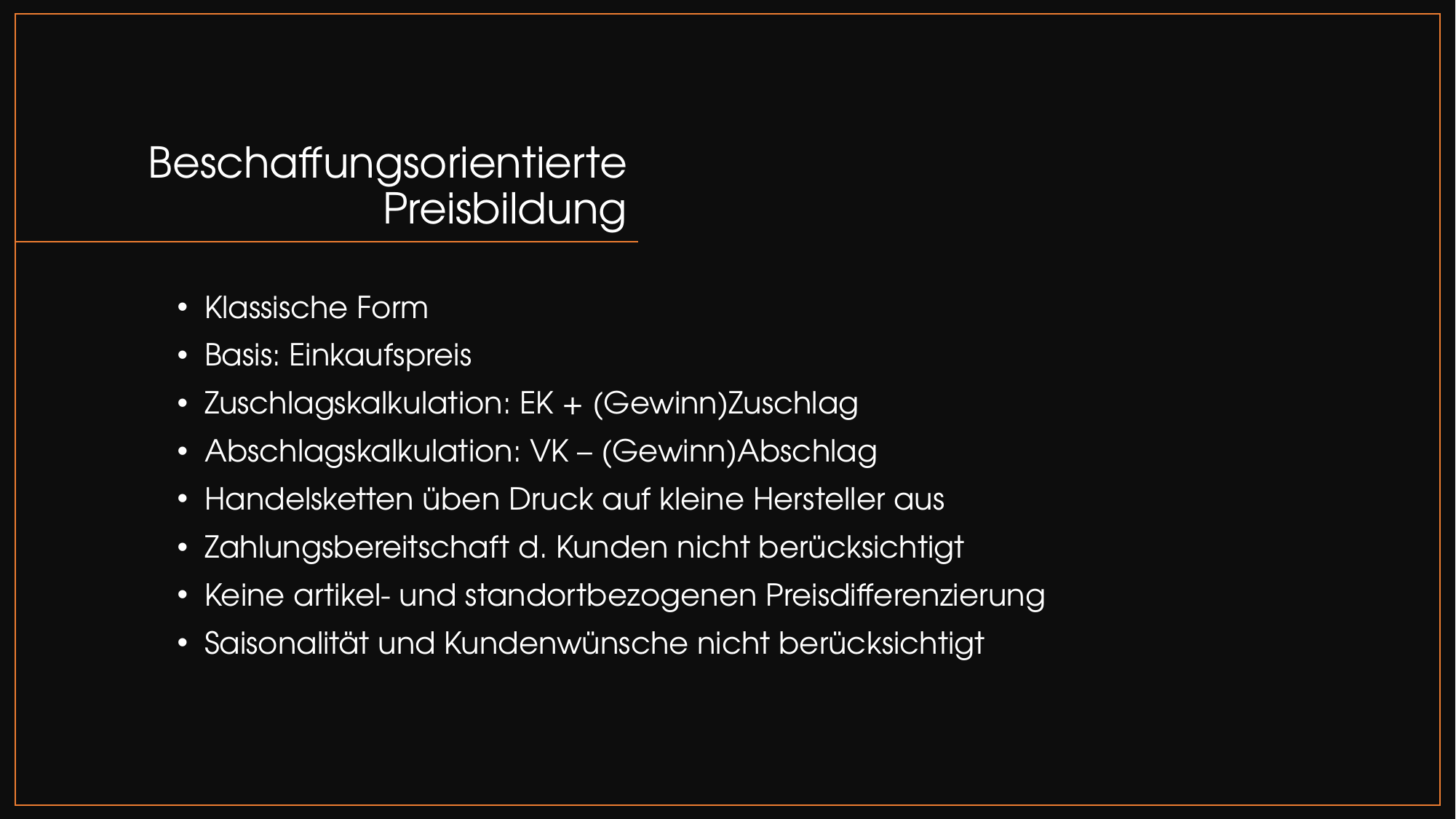

# Beschaffungsorientierte Preisbildung
Klassische Form
Basis: Einkaufspreis
Zuschlagskalkulation: EK + (Gewinn)Zuschlag
Abschlagskalkulation: VK – (Gewinn)Abschlag
Handelsketten üben Druck auf kleine Hersteller aus
Zahlungsbereitschaft d. Kunden nicht berücksichtigt
Keine artikel- und standortbezogenen Preisdifferenzierung
Saisonalität und Kundenwünsche nicht berücksichtigt